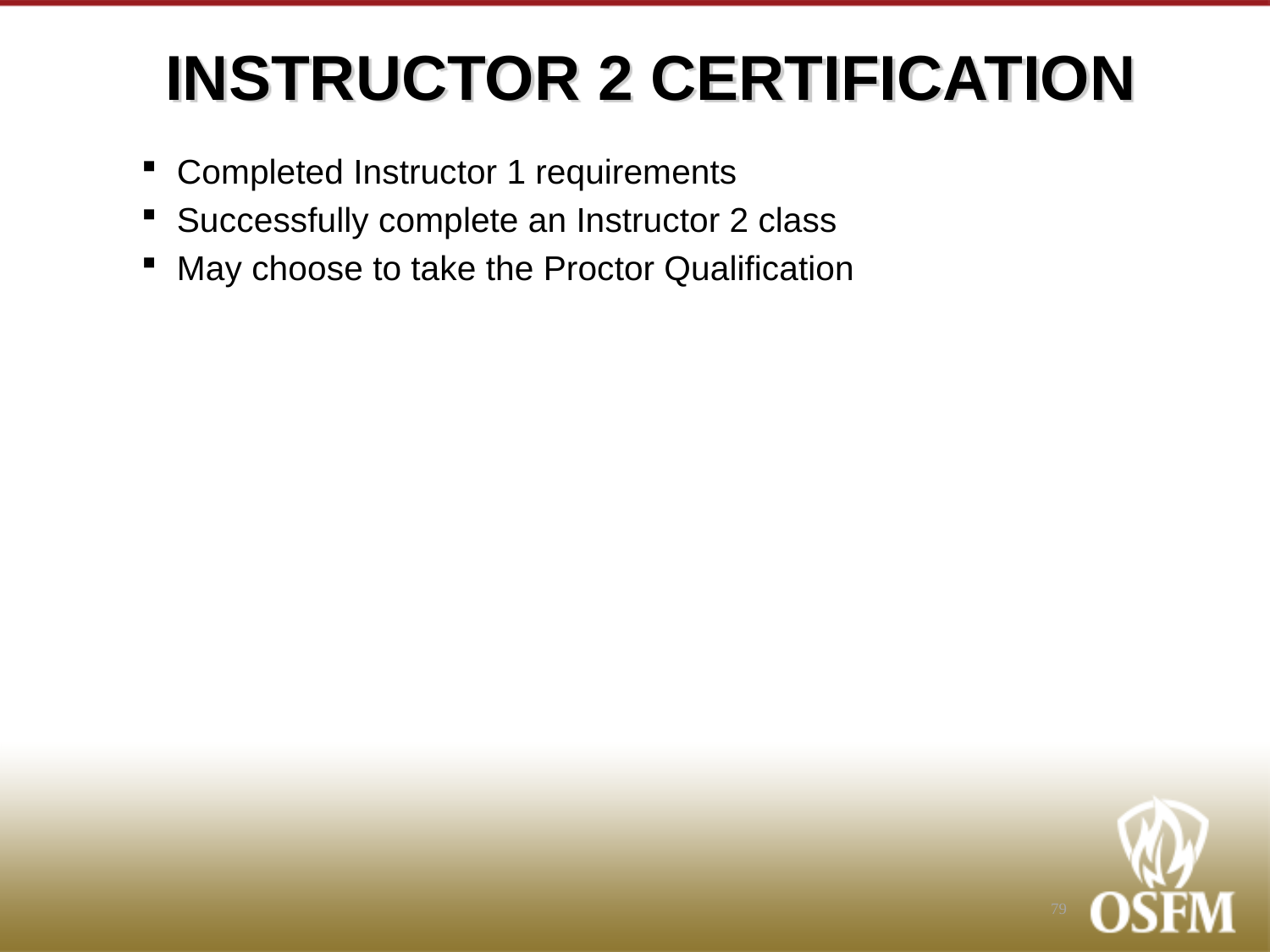

# INSTRUCTOR 2 CERTIFICATION
Completed Instructor 1 requirements
Successfully complete an Instructor 2 class
May choose to take the Proctor Qualification
79